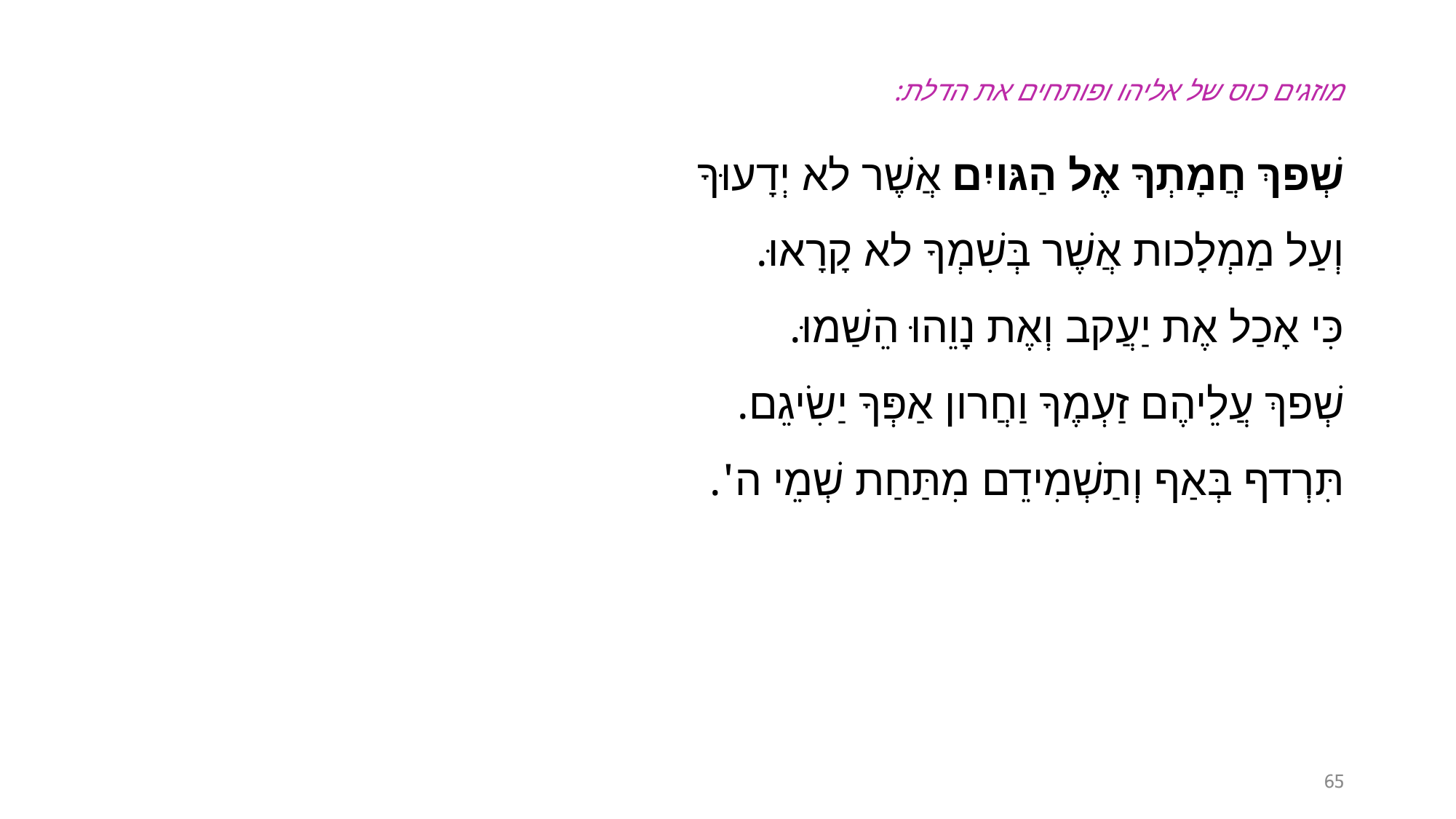

מוזגים כוס של אליהו ופותחים את הדלת:
שְׁפךְ חֲמָתְךָ אֶל הַגּויִם אֲשֶׁר לא יְדָעוּךָ
וְעַל מַמְלָכות אֲשֶׁר בְּשִׁמְךָ לא קָרָאוּ.
כִּי אָכַל אֶת יַעֲקב וְאֶת נָוֵהוּ הֵשַׁמוּ.
שְׁפךְ עֲלֵיהֶם זַעְמֶךָ וַחֲרון אַפְּךָ יַשִׂיגֵם.
תִּרְדף בְּאַף וְתַשְׁמִידֵם מִתַּחַת שְׁמֵי ה'.
65